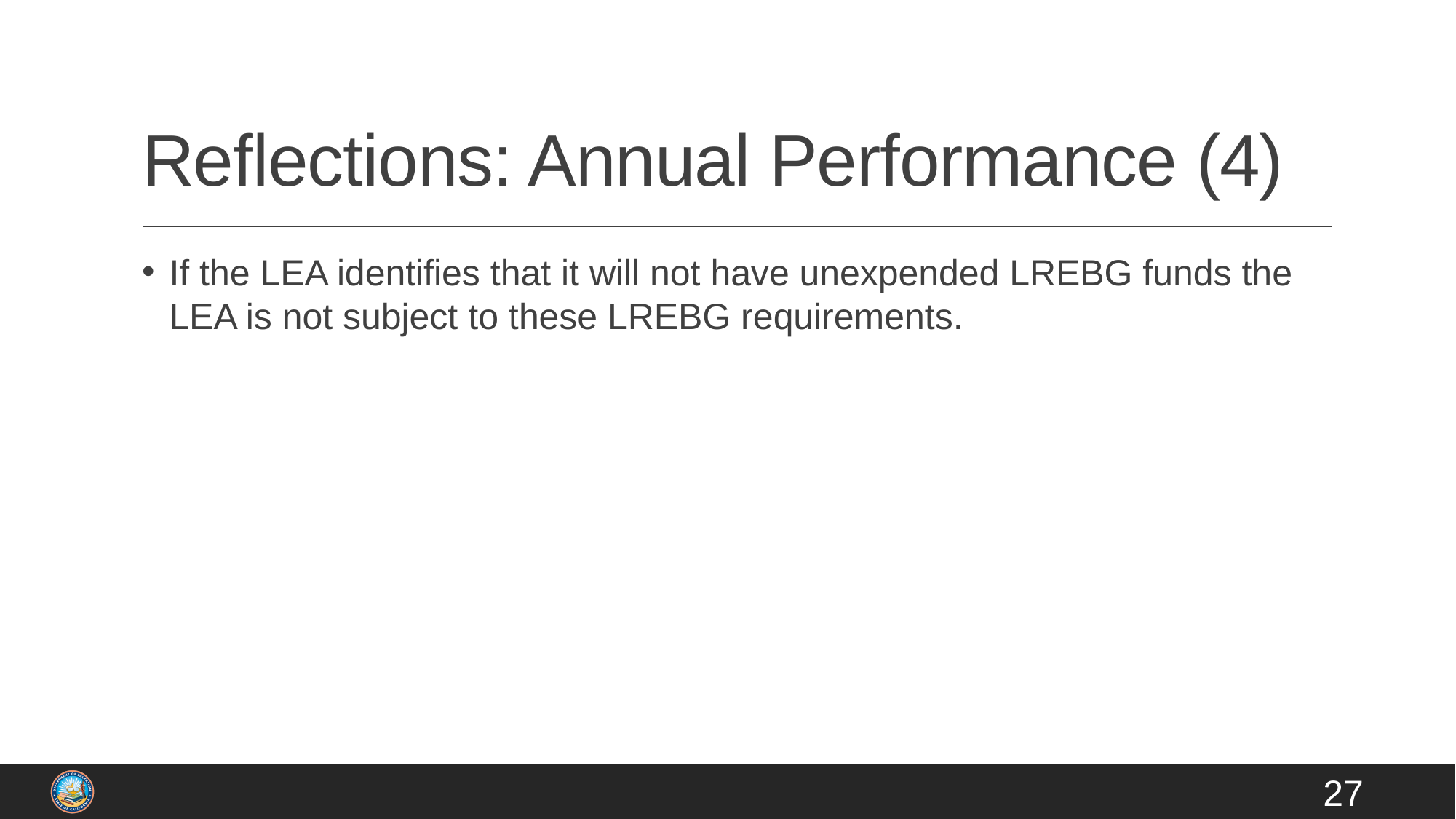

# Reflections: Annual Performance (4)
If the LEA identifies that it will not have unexpended LREBG funds the LEA is not subject to these LREBG requirements.
27